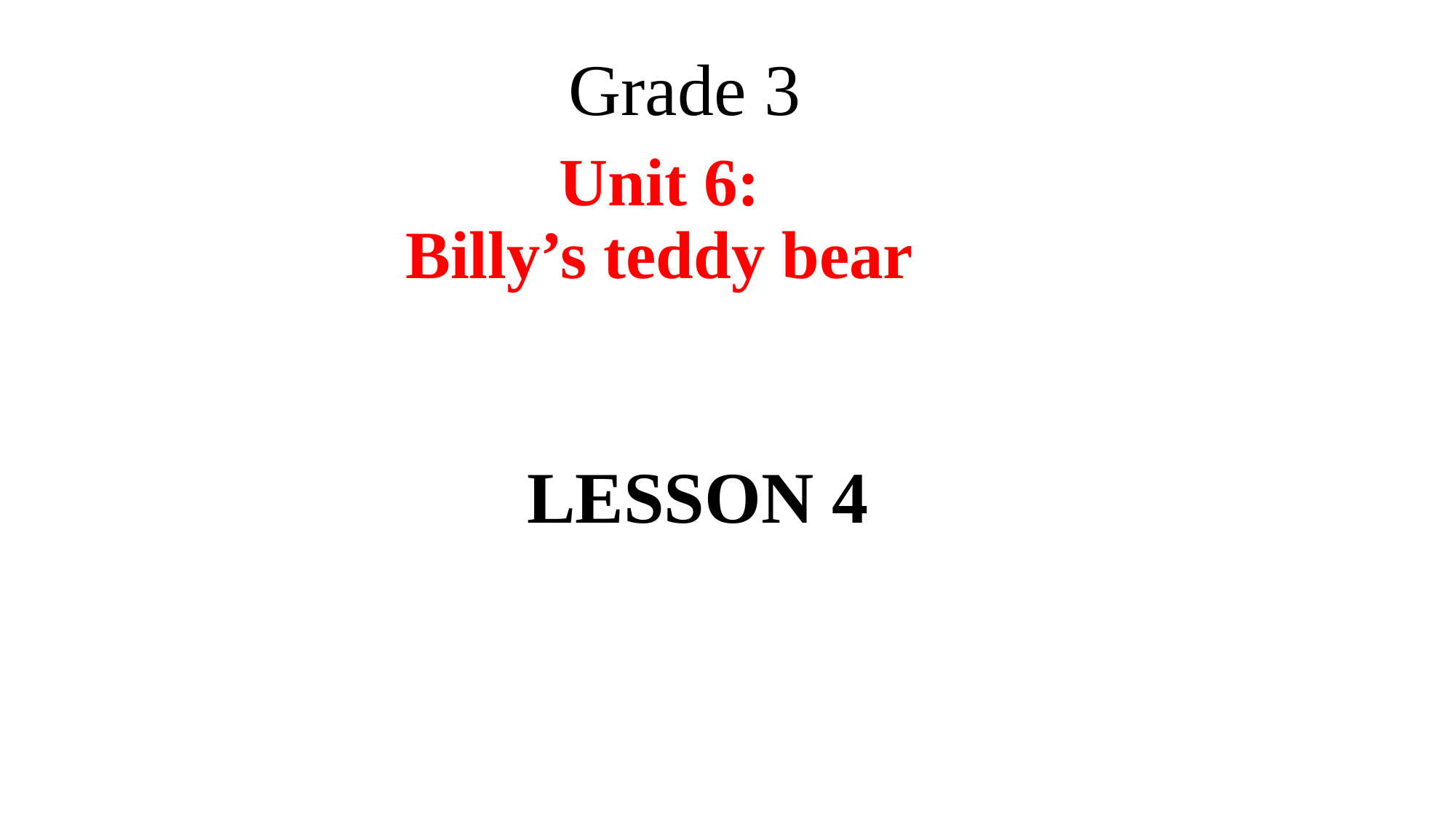

Grade 3
# Unit 6: Billy’s teddy bear
LESSON 4